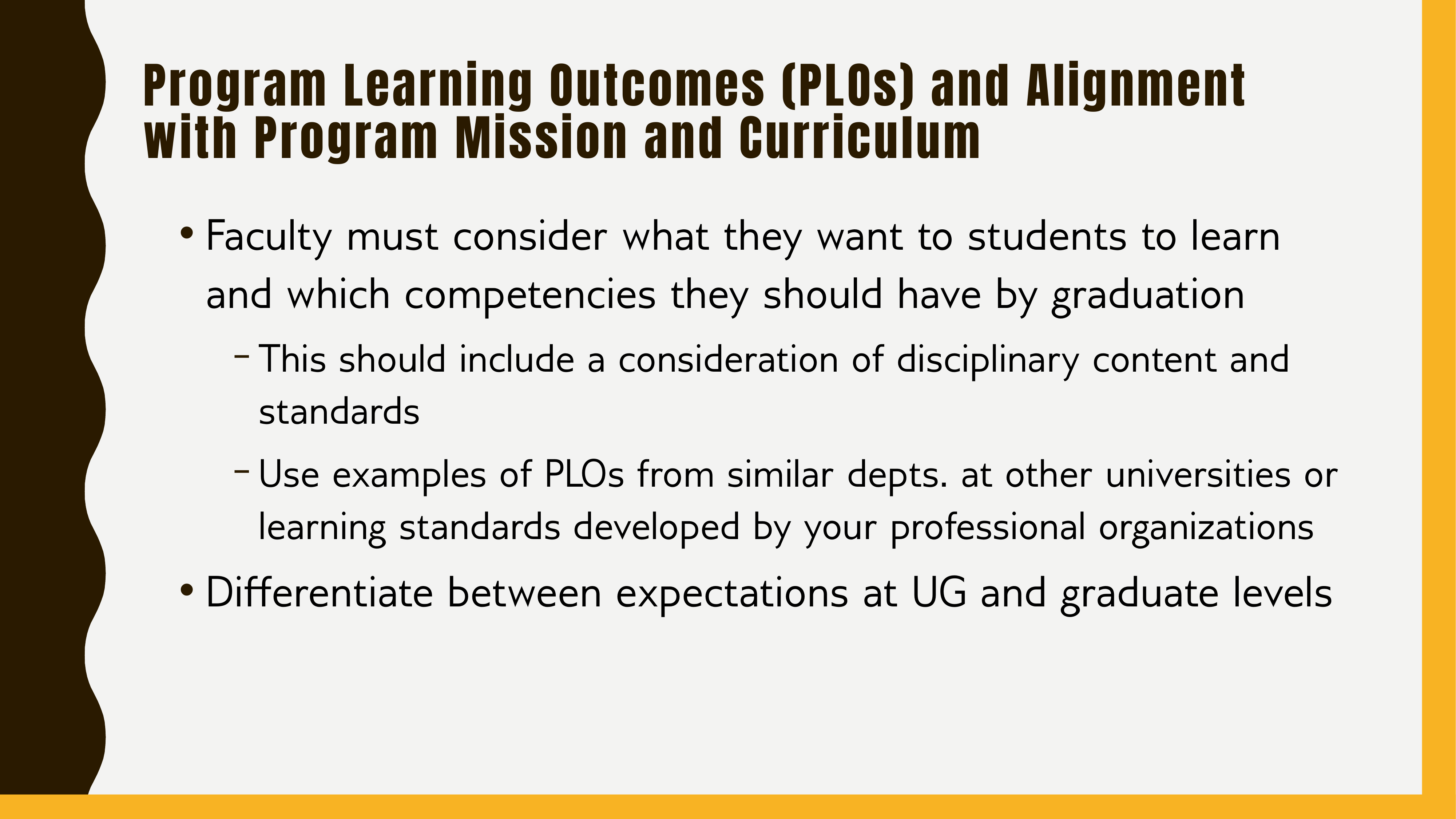

# Program Learning Outcomes (PLOs) and Alignment with Program Mission and Curriculum
Faculty must consider what they want to students to learn and which competencies they should have by graduation
This should include a consideration of disciplinary content and standards
Use examples of PLOs from similar depts. at other universities or learning standards developed by your professional organizations
Differentiate between expectations at UG and graduate levels